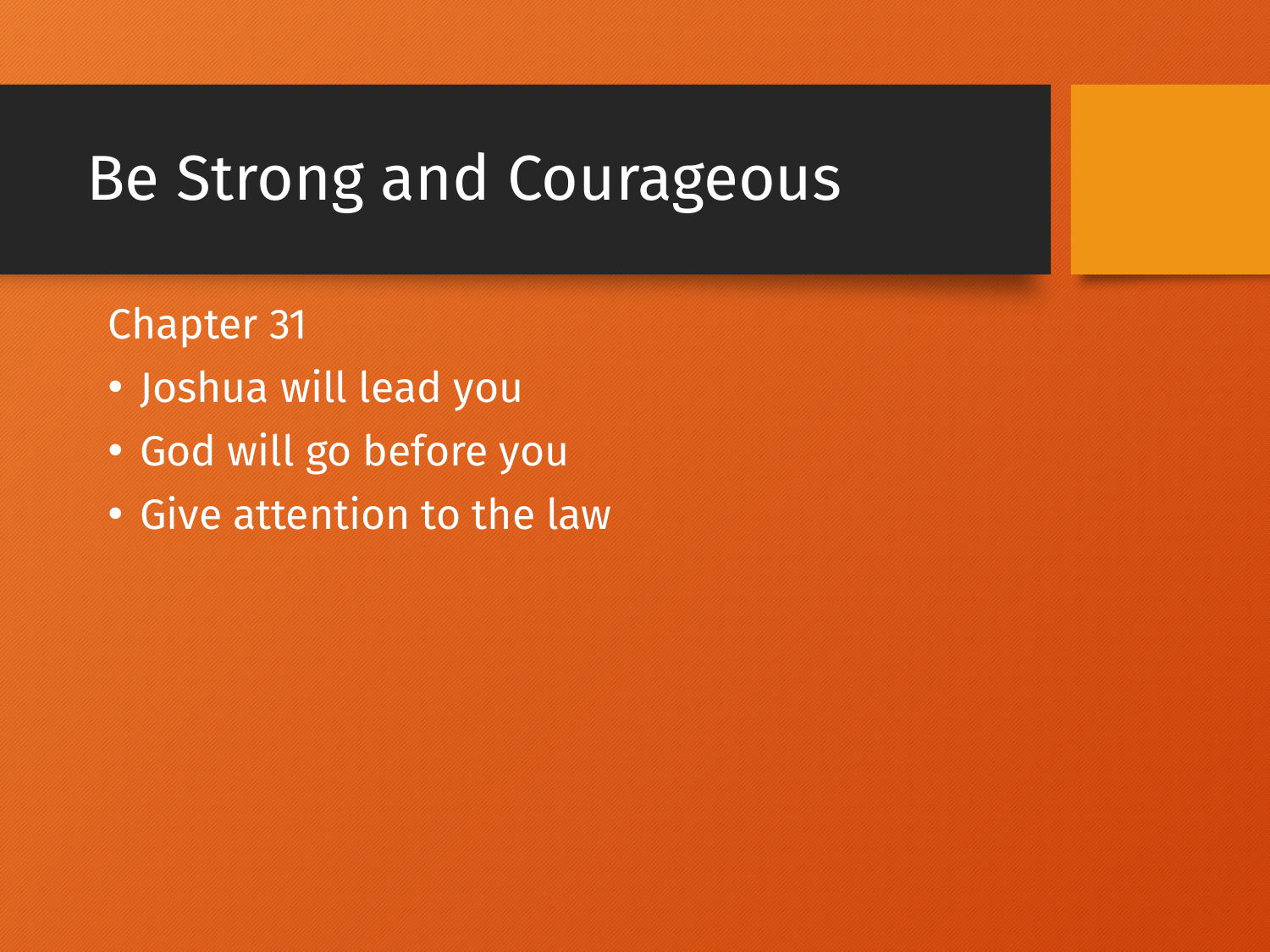

# Be Strong and Courageous
Chapter 31
Joshua will lead you
God will go before you
Give attention to the law